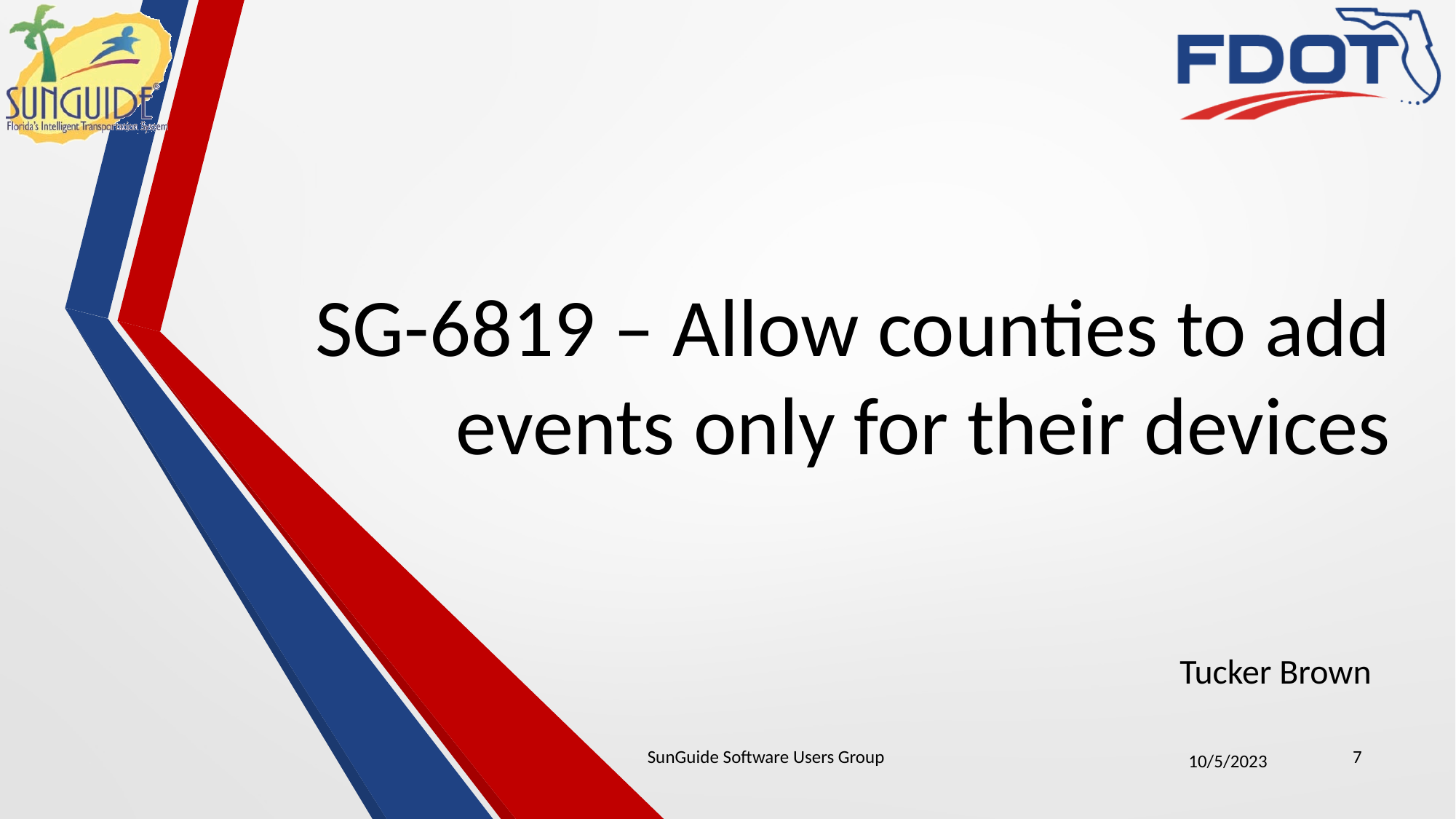

# SG-6819 – Allow counties to add events only for their devices

Tucker Brown
SunGuide Software Users Group
7
10/5/2023